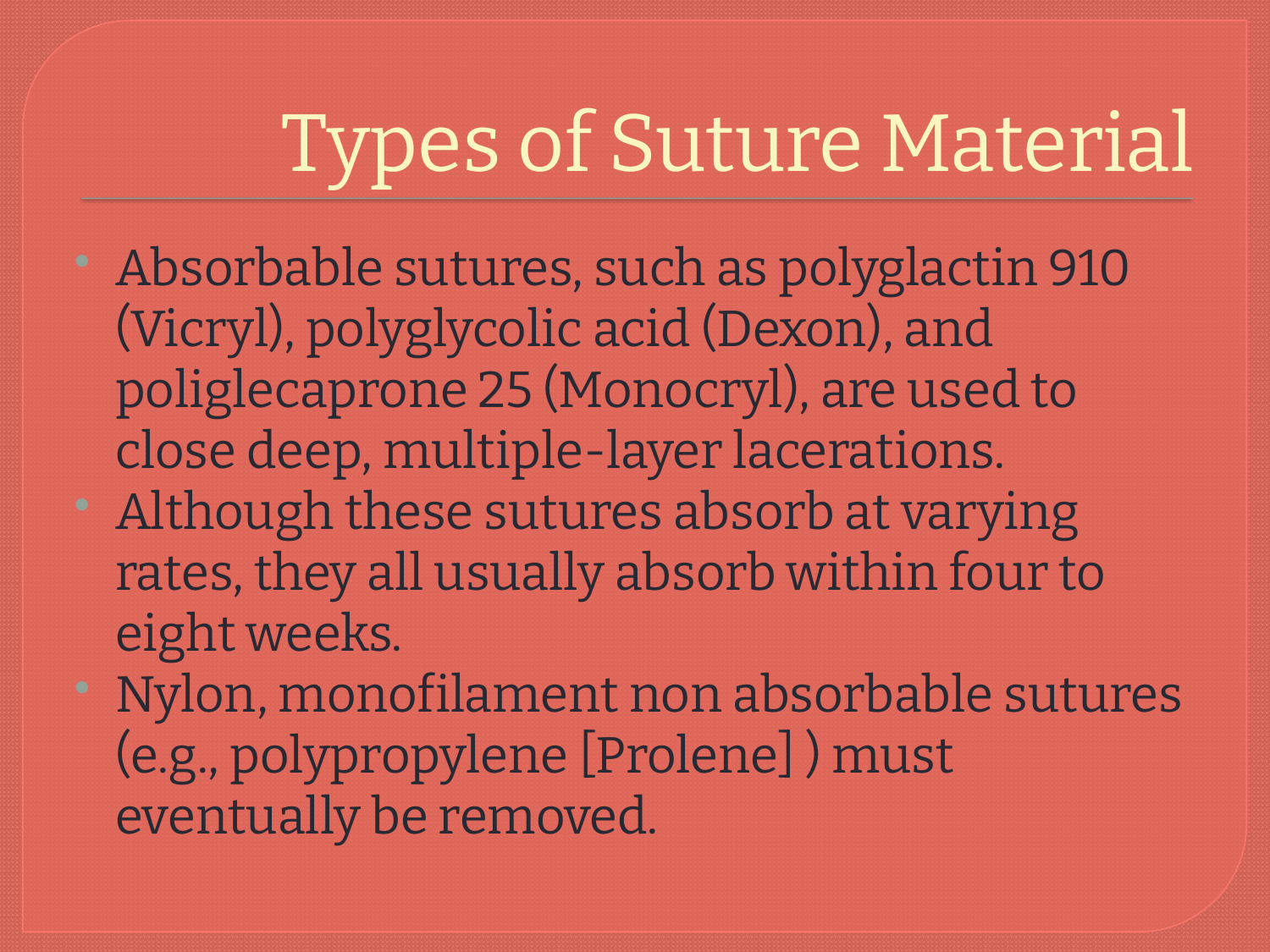

# Types of Suture Material
Absorbable sutures, such as polyglactin 910 (Vicryl), polyglycolic acid (Dexon), and poliglecaprone 25 (Monocryl), are used to close deep, multiple-layer lacerations.
Although these sutures absorb at varying rates, they all usually absorb within four to eight weeks.
Nylon, monofilament non absorbable sutures (e.g., polypropylene [Prolene] ) must eventually be removed.